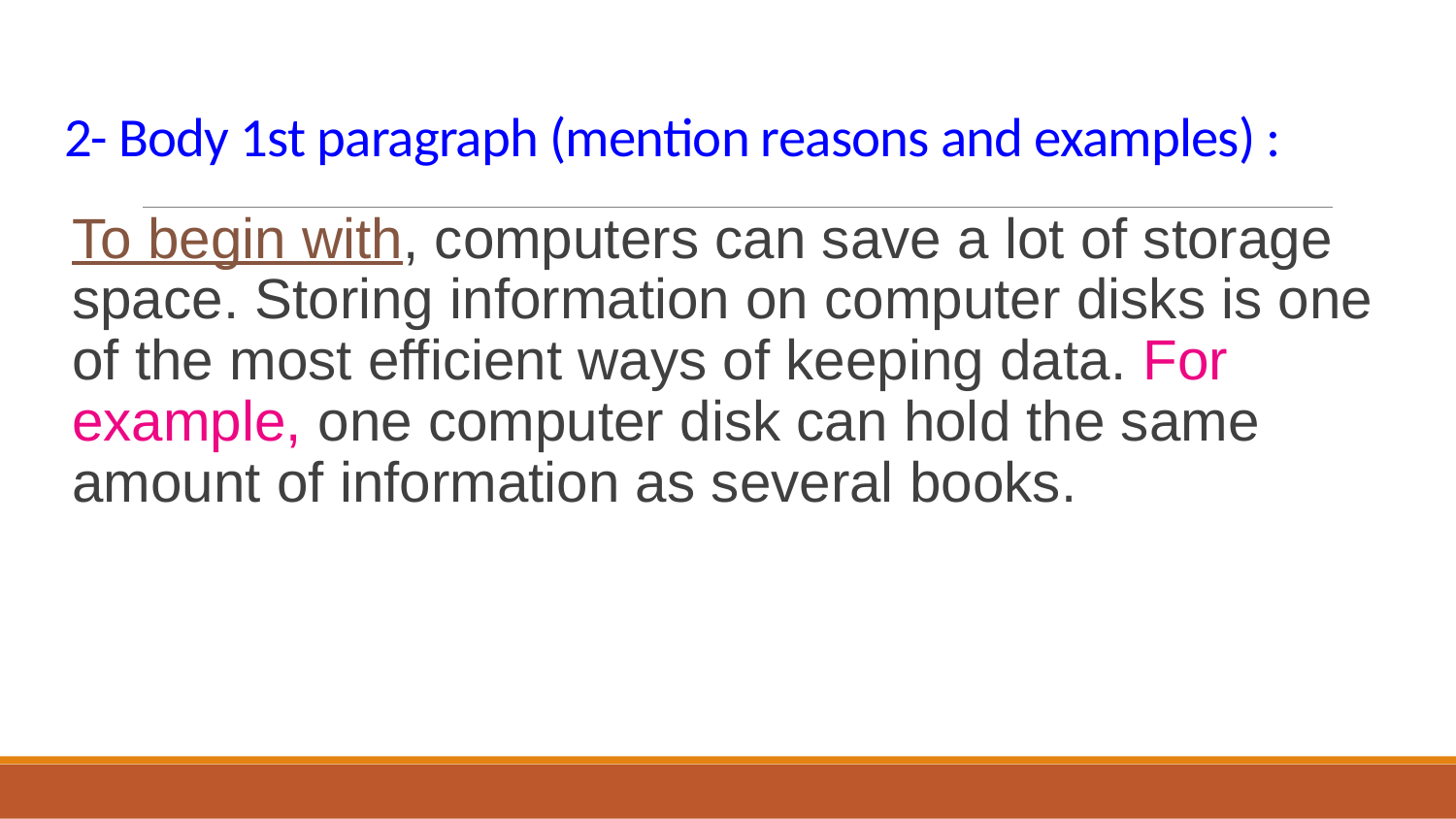

# 2- Body 1st paragraph (mention reasons and examples) :
To begin with, computers can save a lot of storage space. Storing information on computer disks is one of the most efficient ways of keeping data. For example, one computer disk can hold the same amount of information as several books.